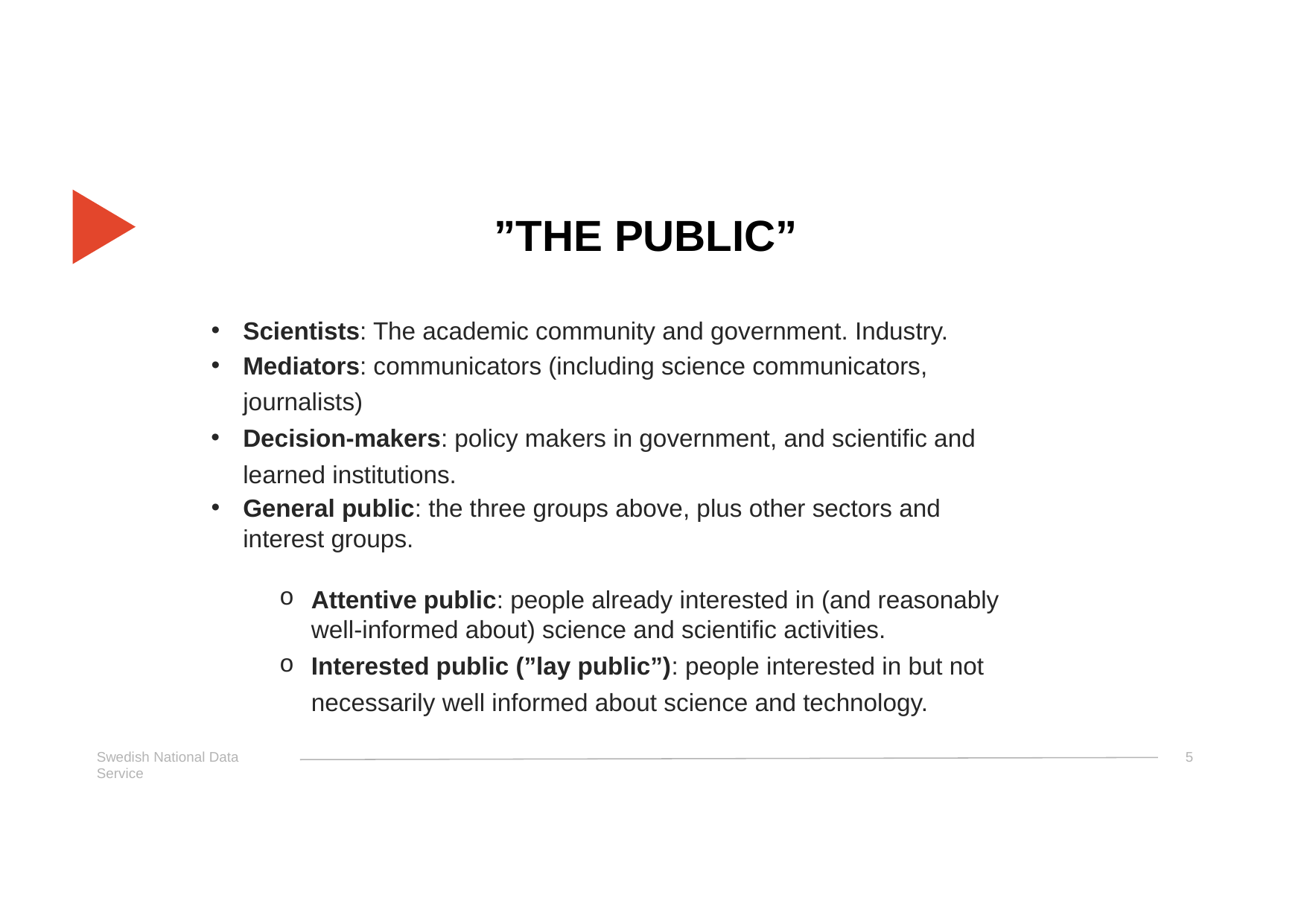

# ”THE PUBLIC”
Scientists: The academic community and government. Industry.
Mediators: communicators (including science communicators,
journalists)
Decision-makers: policy makers in government, and scientific and learned institutions.
General public: the three groups above, plus other sectors and
interest groups.

Attentive public: people already interested in (and reasonably well-informed about) science and scientific activities.
Interested public (”lay public”): people interested in but not necessarily well informed about science and technology.
Swedish National Data Service
5